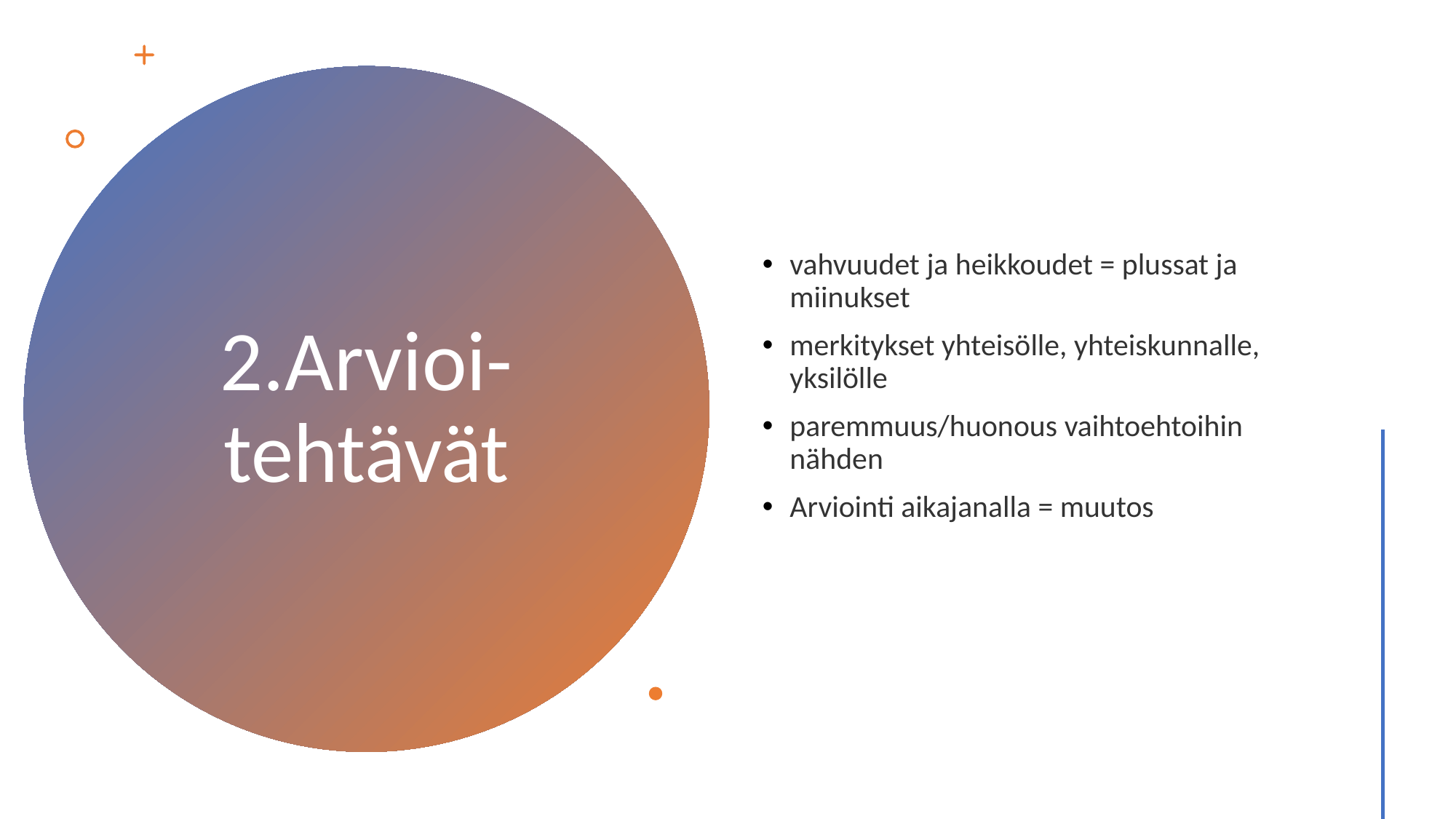

vahvuudet ja heikkoudet = plussat ja miinukset
merkitykset yhteisölle, yhteiskunnalle, yksilölle
paremmuus/huonous vaihtoehtoihin nähden
Arviointi aikajanalla = muutos

# 2.Arvioi-tehtävät